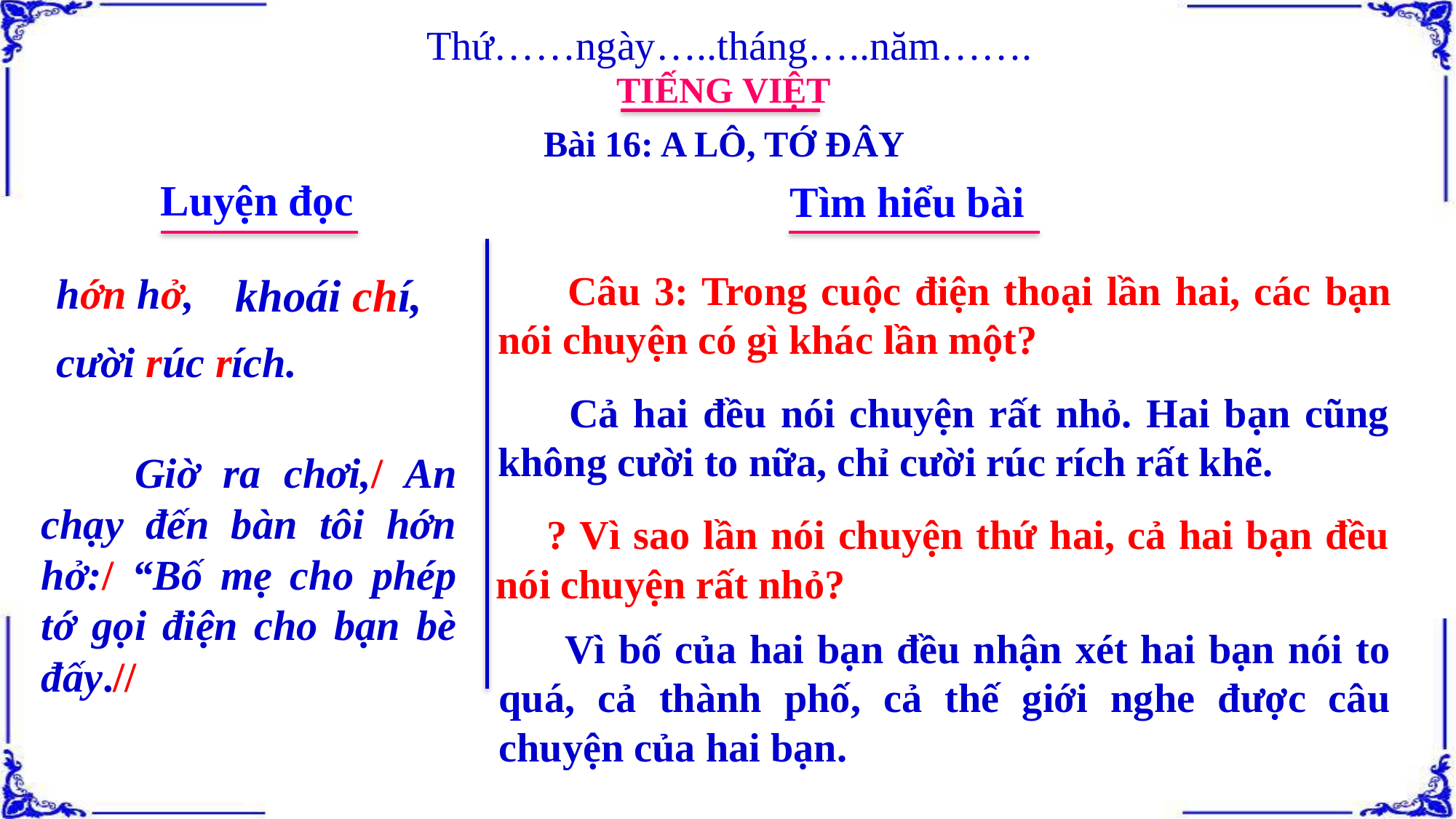

Thứ……ngày…..tháng…..năm…….
TIẾNG VIỆT
Bài 16: A LÔ, TỚ ĐÂY
Luyện đọc
Tìm hiểu bài
     Câu 3: Trong cuộc điện thoại lần hai, các bạn nói chuyện có gì khác lần một?
hớn hở,
khoái chí,
cười rúc rích.
     Cả hai đều nói chuyện rất nhỏ. Hai bạn cũng không cười to nữa, chỉ cười rúc rích rất khẽ.
    Giờ ra chơi,/ An chạy đến bàn tôi hớn hở:/ “Bố mẹ cho phép tớ gọi điện cho bạn bè đấy.//
    ? Vì sao lần nói chuyện thứ hai, cả hai bạn đều nói chuyện rất nhỏ?
     Vì bố của hai bạn đều nhận xét hai bạn nói to quá, cả thành phố, cả thế giới nghe được câu chuyện của hai bạn.